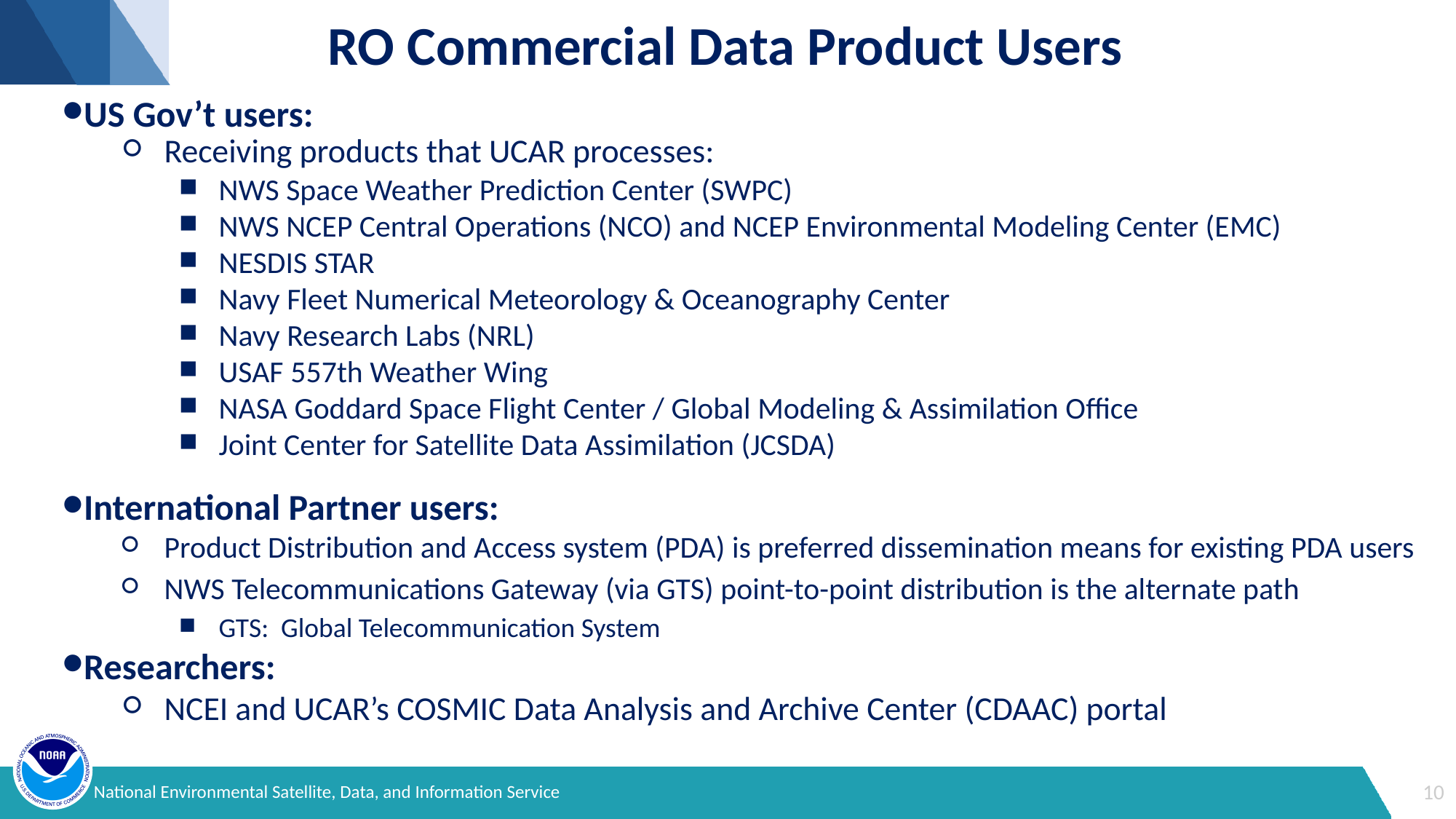

# RO Commercial Data Product Users
US Gov’t users:
Receiving products that UCAR processes:
NWS Space Weather Prediction Center (SWPC)
NWS NCEP Central Operations (NCO) and NCEP Environmental Modeling Center (EMC)
NESDIS STAR
Navy Fleet Numerical Meteorology & Oceanography Center
Navy Research Labs (NRL)
USAF 557th Weather Wing
NASA Goddard Space Flight Center / Global Modeling & Assimilation Office
Joint Center for Satellite Data Assimilation (JCSDA)

International Partner users:
Product Distribution and Access system (PDA) is preferred dissemination means for existing PDA users
NWS Telecommunications Gateway (via GTS) point-to-point distribution is the alternate path
GTS:  Global Telecommunication System
Researchers:
NCEI and UCAR’s COSMIC Data Analysis and Archive Center (CDAAC) portal